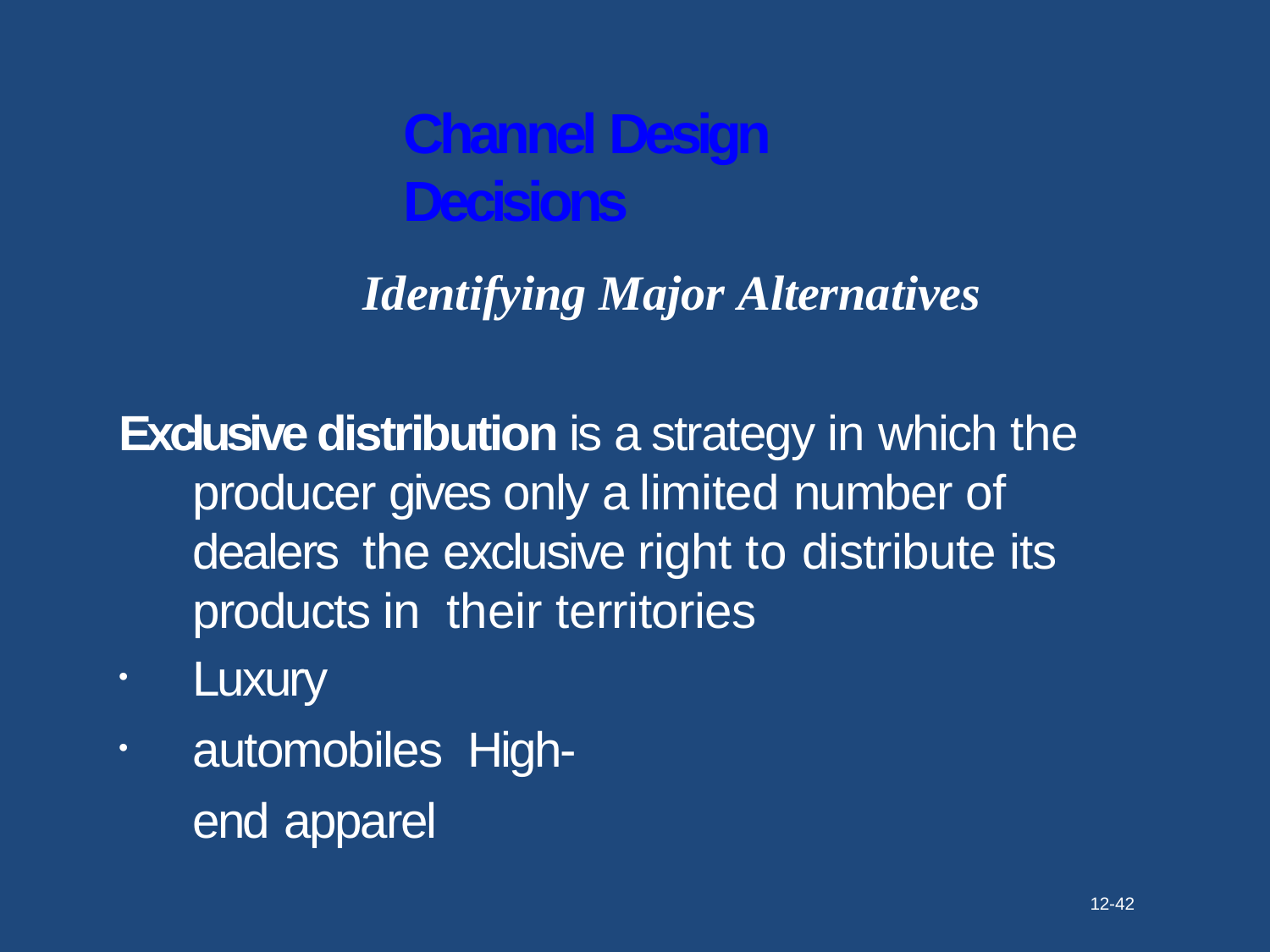

# Channel Design Decisions
Identifying Major Alternatives

Exclusive distribution is a strategy in which the  producer gives only a limited number of dealers  the exclusive right to distribute its products in  their territories
Luxury automobiles  High-end apparel
•
•
12-42